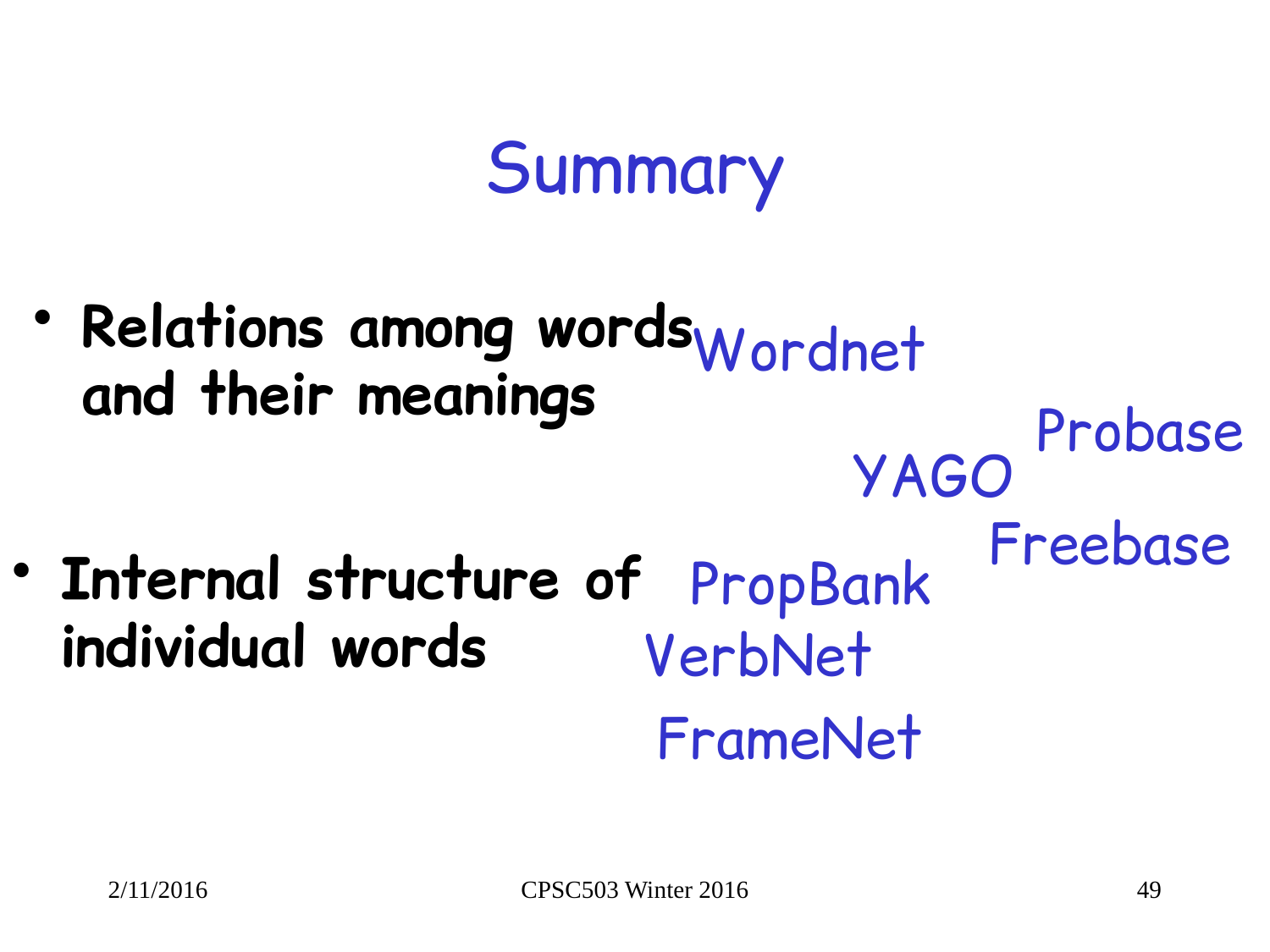

# Summary
Relations among words and their meanings

Wordnet
Probase
YAGO
Freebase
Internal structure of individual words
PropBank
VerbNet
FrameNet
2/11/2016
CPSC503 Winter 2016
49